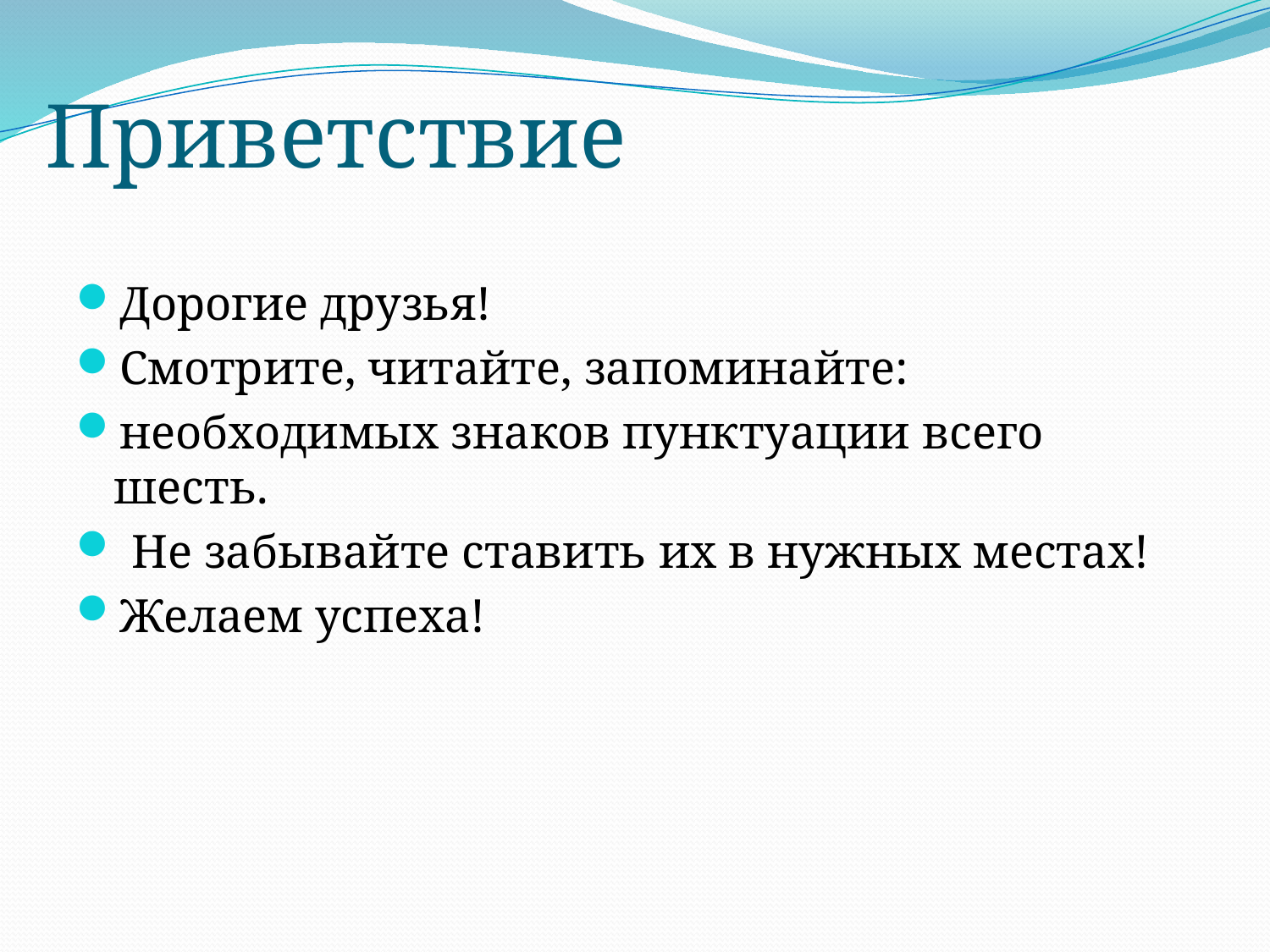

# Приветствие
Дорогие друзья!
Смотрите, читайте, запоминайте:
необходимых знаков пунктуации всего шесть.
 Не забывайте ставить их в нужных местах!
Желаем успеха!